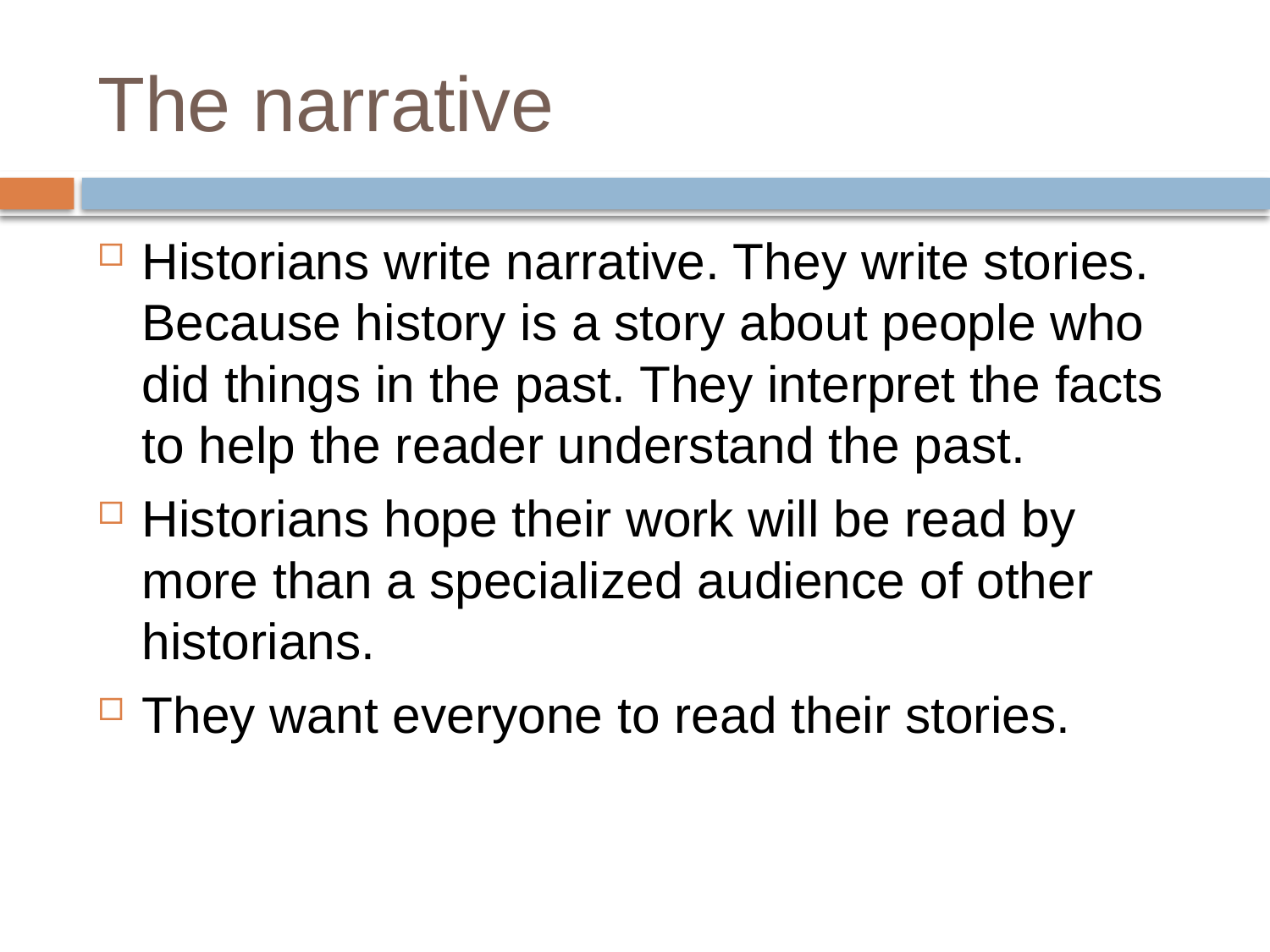

# The narrative
Historians write narrative. They write stories. Because history is a story about people who did things in the past. They interpret the facts to help the reader understand the past.
Historians hope their work will be read by more than a specialized audience of other historians.
They want everyone to read their stories.